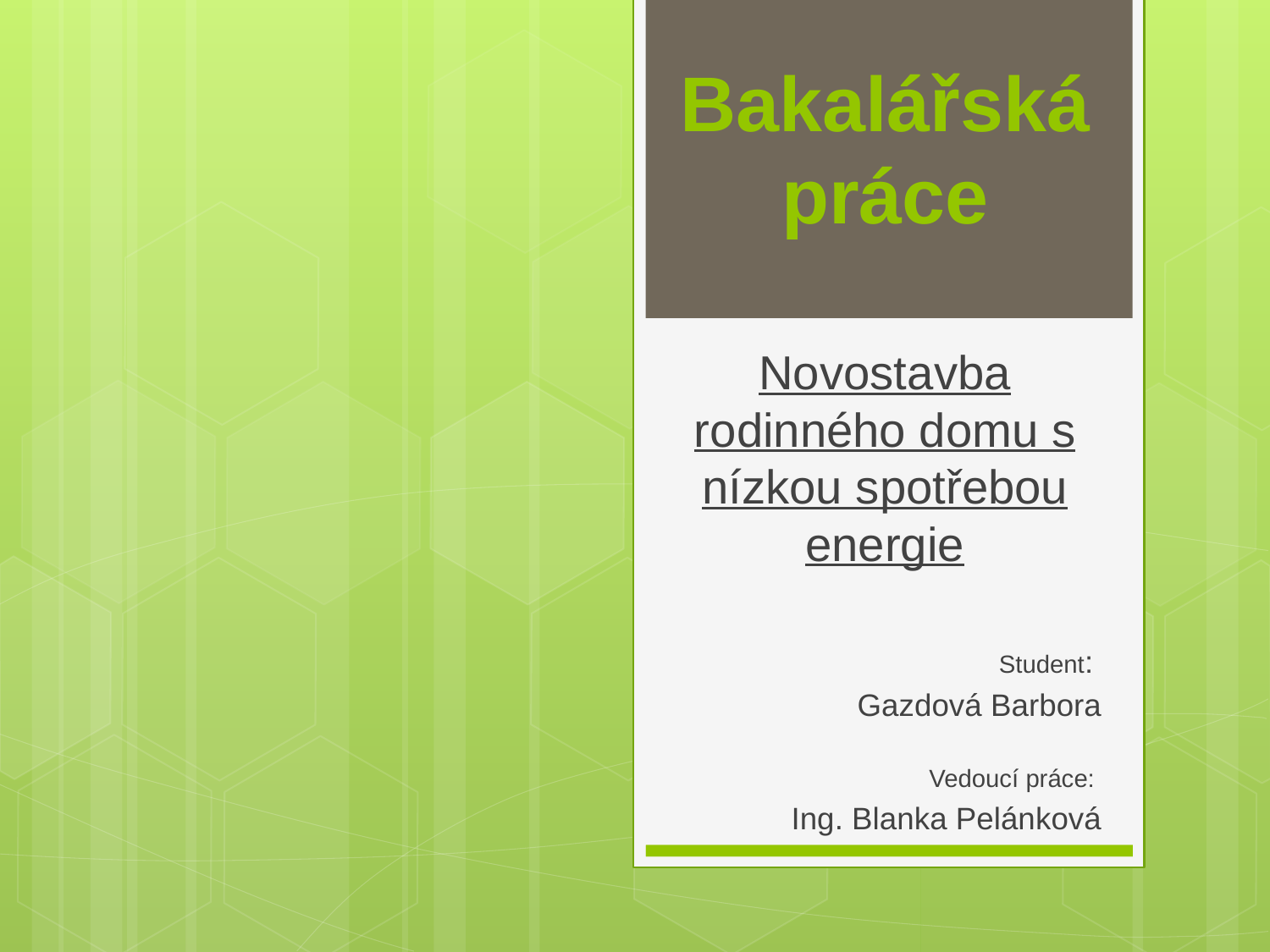

# Bakalářská práce
Novostavba rodinného domu s nízkou spotřebou energie

Student:
Gazdová Barbora

Vedoucí práce:
Ing. Blanka Pelánková